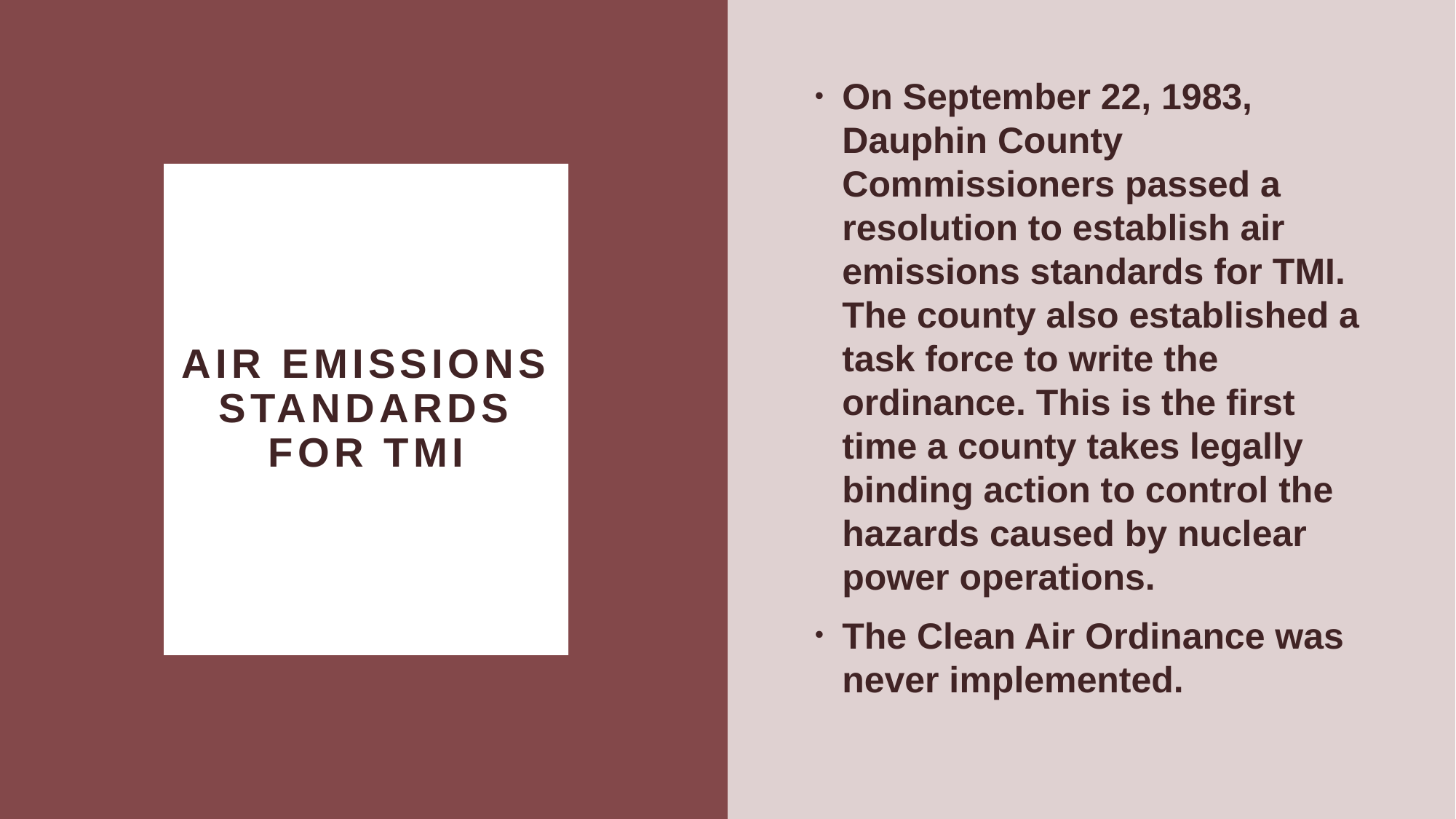

On September 22, 1983, Dauphin County Commissioners passed a resolution to establish air emissions standards for TMI. The county also established a task force to write the ordinance. This is the first time a county takes legally binding action to control the hazards caused by nuclear power operations.
The Clean Air Ordinance was never implemented.

# air emissions standards for TMI